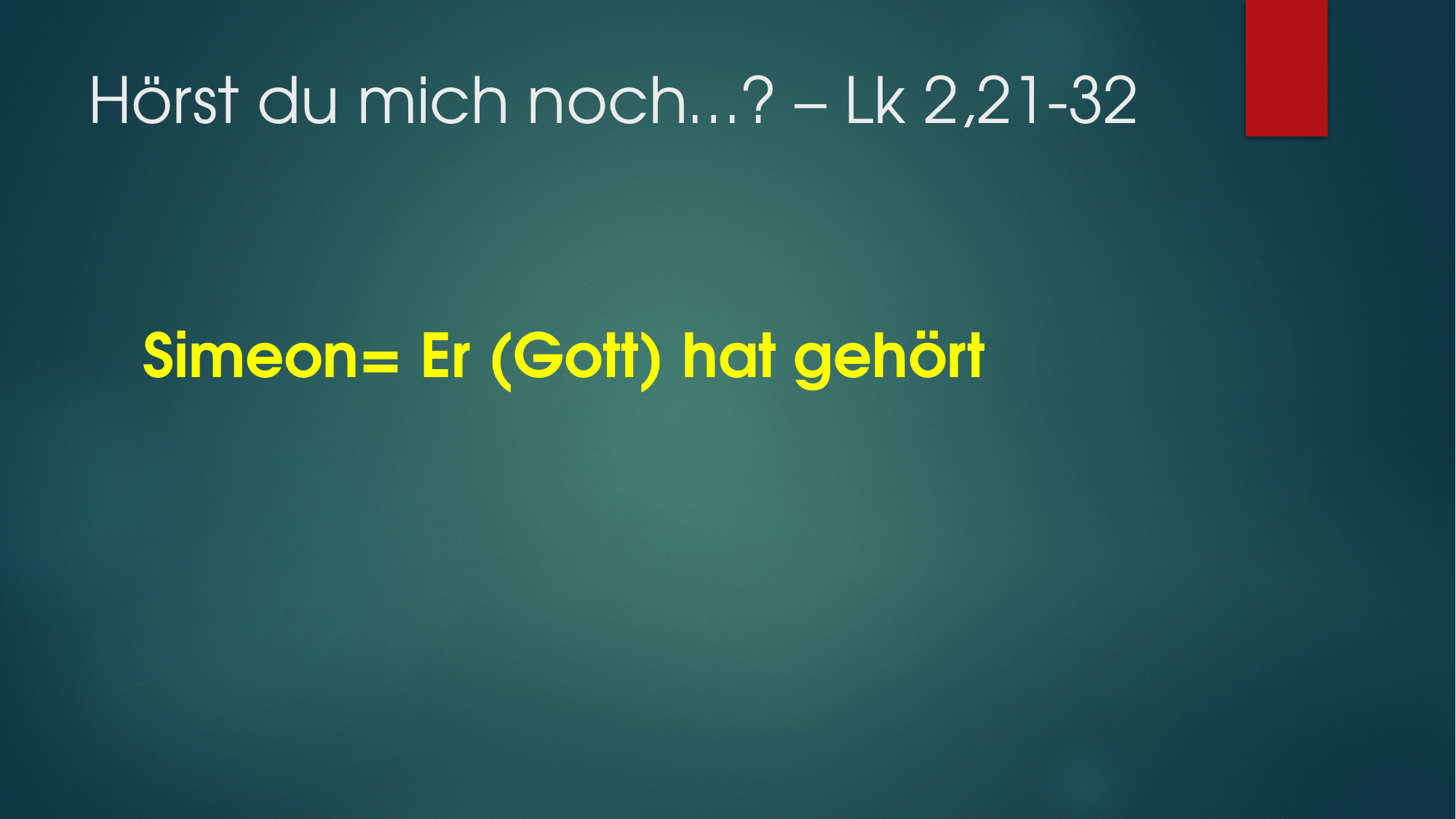

# Hörst du mich noch…? – Lk 2,21-32

Simeon= Er (Gott) hat gehört